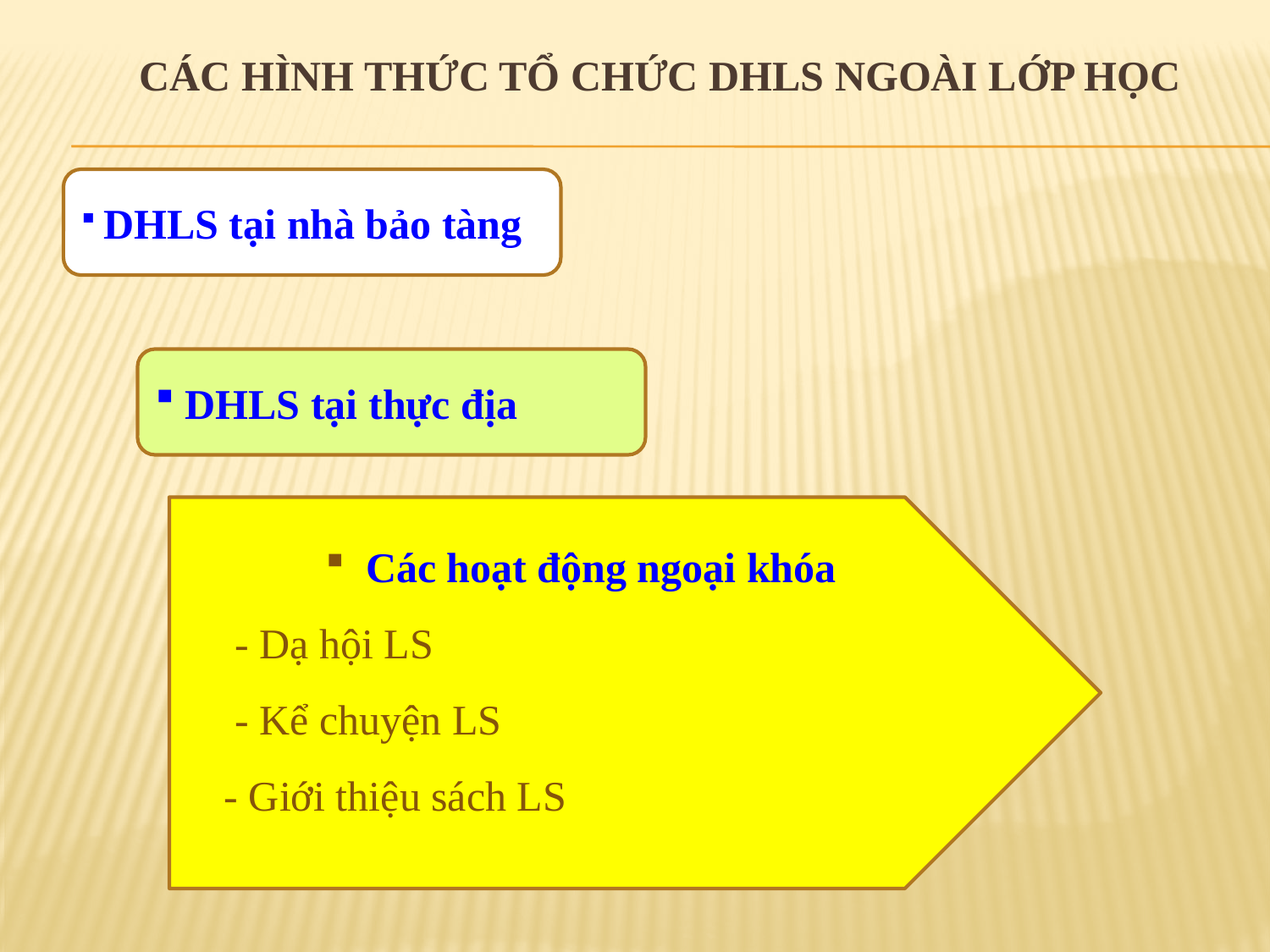

CÁC HÌNH THỨC TỔ CHỨC DHLS NGOÀI LỚP HỌC

 DHLS tại nhà bảo tàng
 DHLS tại thực địa
 Các hoạt động ngoại khóa
     - Dạ hội LS
     - Kể chuyện LS
    - Giới thiệu sách LS